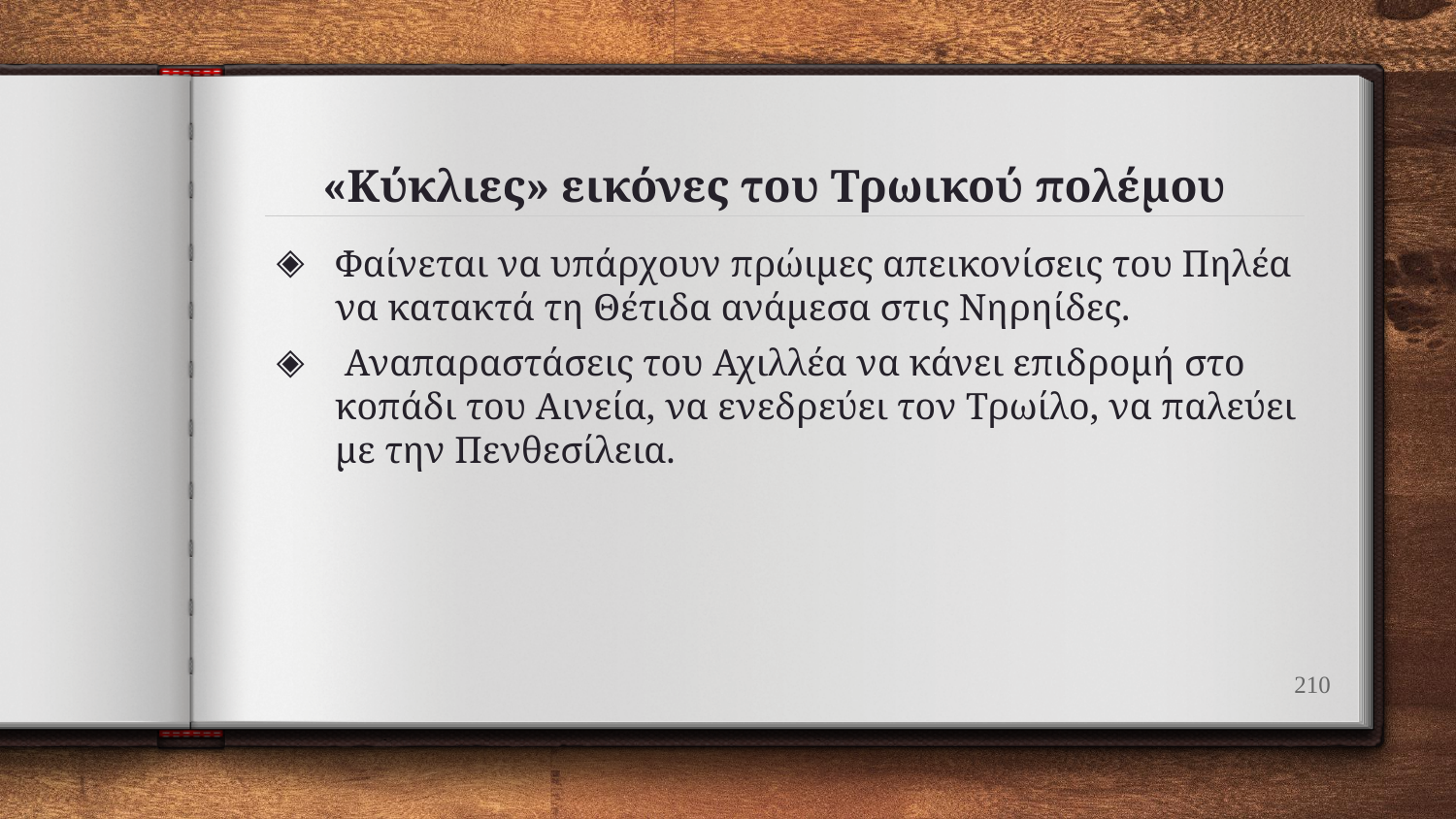

# «Κύκλιες» εικόνες του Τρωικού πολέμου
Φαίνεται να υπάρχουν πρώιμες απεικονίσεις του Πηλέα να κατακτά τη Θέτιδα ανάμεσα στις Νηρηίδες.
 Αναπαραστάσεις του Αχιλλέα να κάνει επιδρομή στο κοπάδι του Αινεία, να ενεδρεύει τον Τρωίλο, να παλεύει με την Πενθεσίλεια.

210